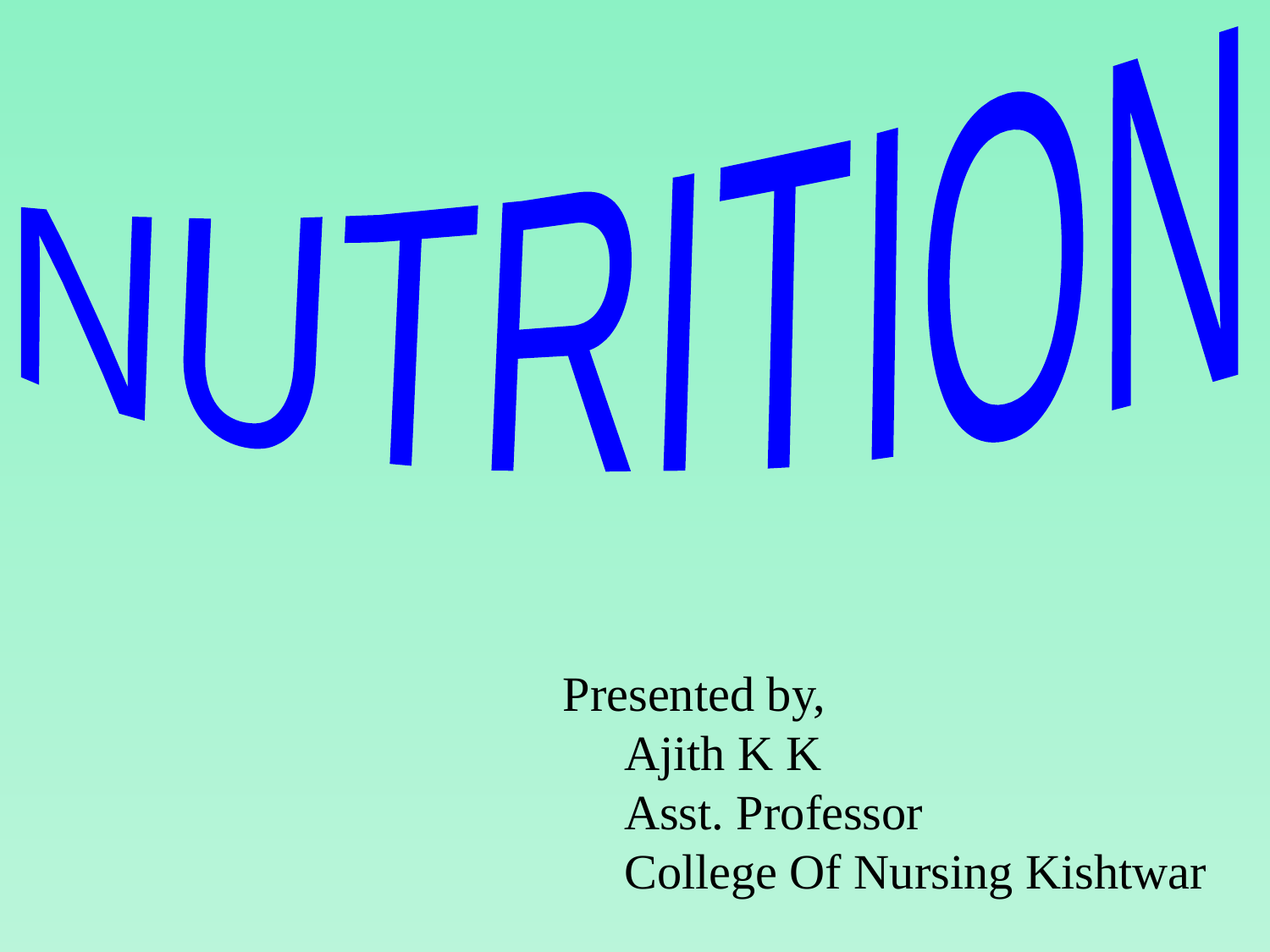

NUTRITION
Presented by,
     Ajith K K
     Asst. Professor
     College Of Nursing Kishtwar